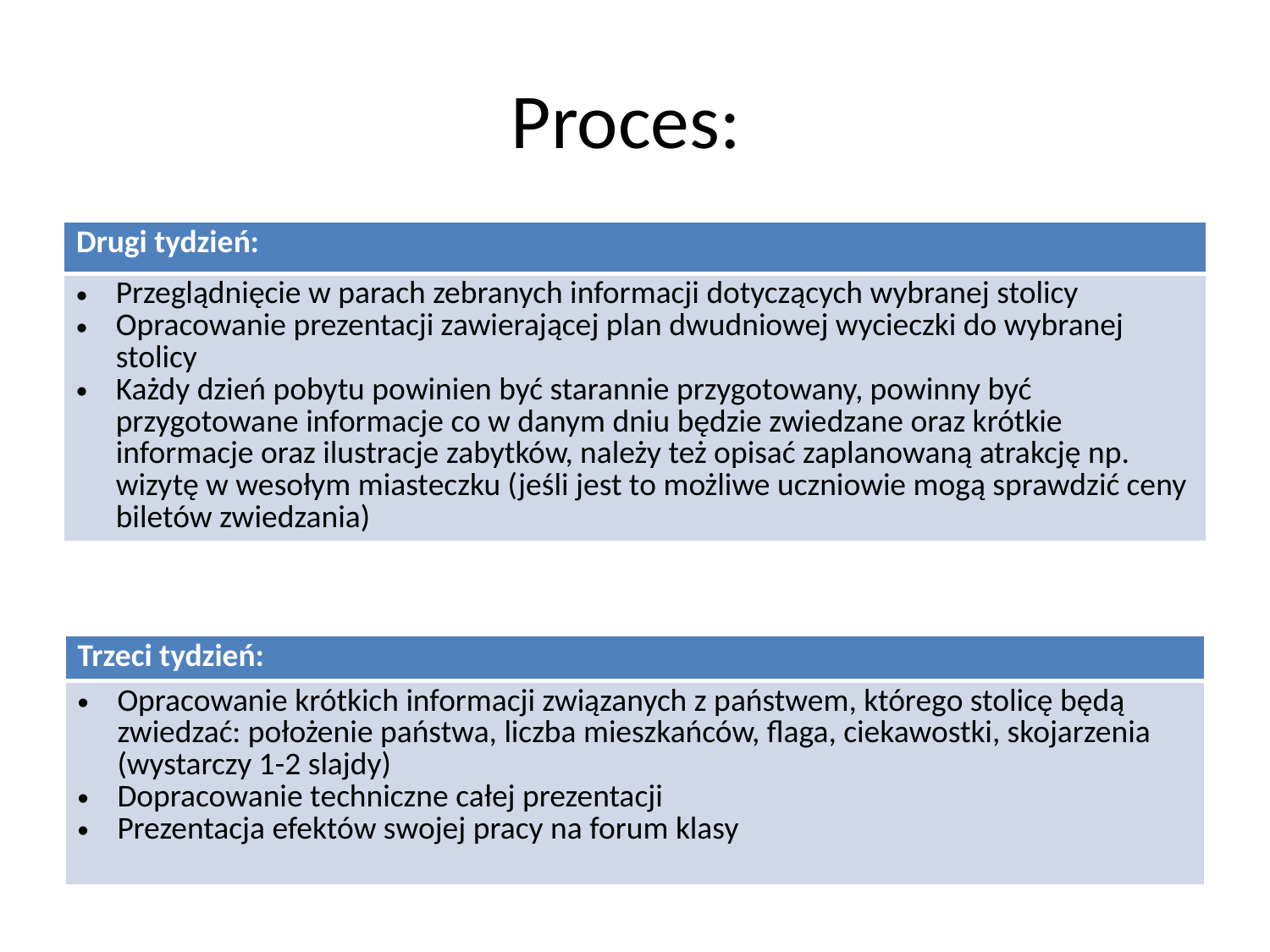

# Proces:
| Drugi tydzień: |
| --- |
| Przeglądnięcie w parach zebranych informacji dotyczących wybranej stolicy Opracowanie prezentacji zawierającej plan dwudniowej wycieczki do wybranej stolicy Każdy dzień pobytu powinien być starannie przygotowany, powinny być przygotowane informacje co w danym dniu będzie zwiedzane oraz krótkie informacje oraz ilustracje zabytków, należy też opisać zaplanowaną atrakcję np. wizytę w wesołym miasteczku (jeśli jest to możliwe uczniowie mogą sprawdzić ceny biletów zwiedzania) |
| Trzeci tydzień: |
| --- |
| Opracowanie krótkich informacji związanych z państwem, którego stolicę będą zwiedzać: położenie państwa, liczba mieszkańców, flaga, ciekawostki, skojarzenia (wystarczy 1-2 slajdy) Dopracowanie techniczne całej prezentacji Prezentacja efektów swojej pracy na forum klasy |